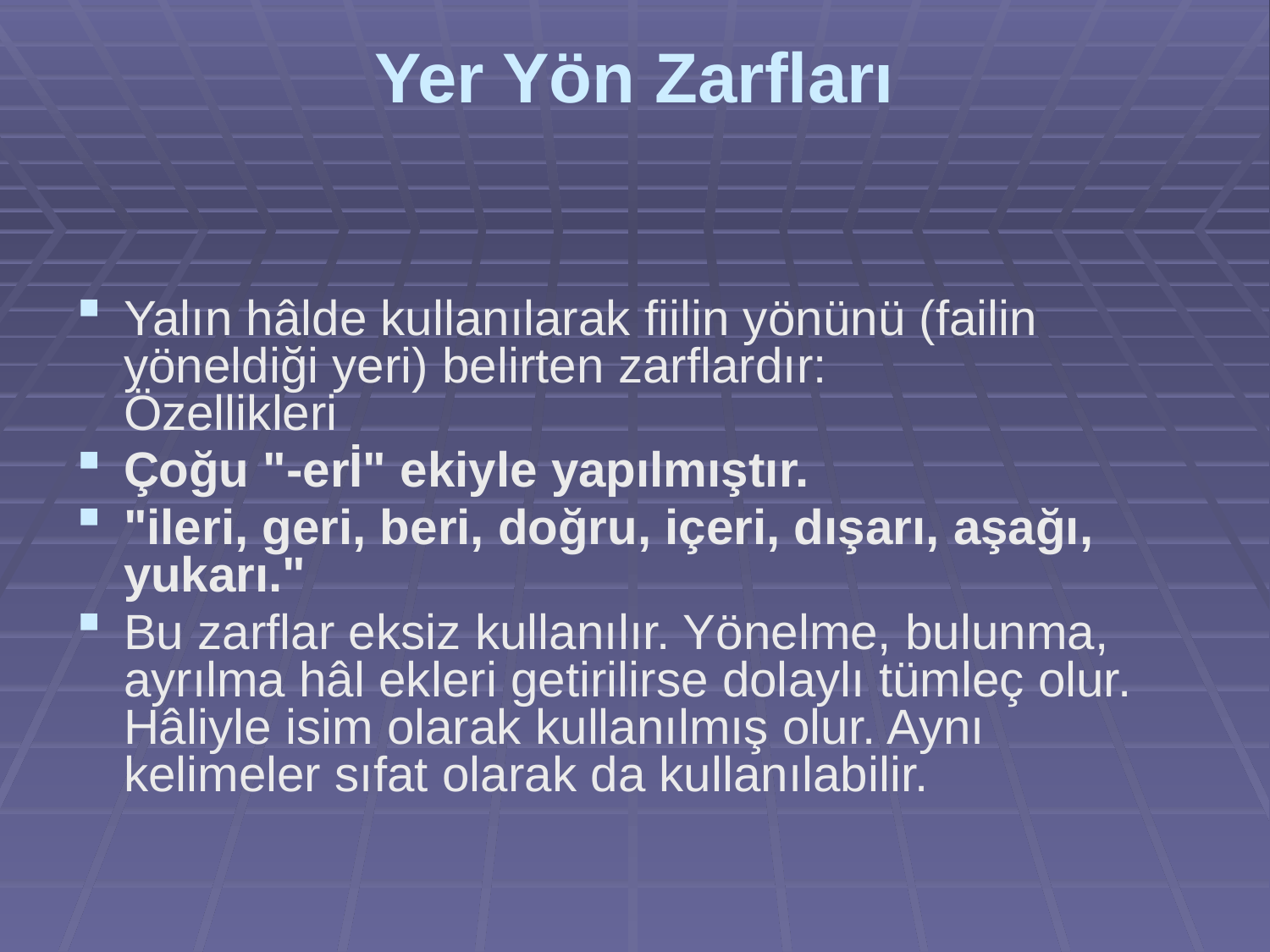

# Yer Yön Zarfları

Yalın hâlde kullanılarak fiilin yönünü (failin yöneldiği yeri) belirten zarflardır:
Özellikleri
Çoğu "-erİ" ekiyle yapılmıştır.
"ileri, geri, beri, doğru, içeri, dışarı, aşağı, yukarı."
Bu zarflar eksiz kullanılır. Yönelme, bulunma, ayrılma hâl ekleri getirilirse dolaylı tümleç olur. Hâliyle isim olarak kullanılmış olur. Aynı kelimeler sıfat olarak da kullanılabilir.